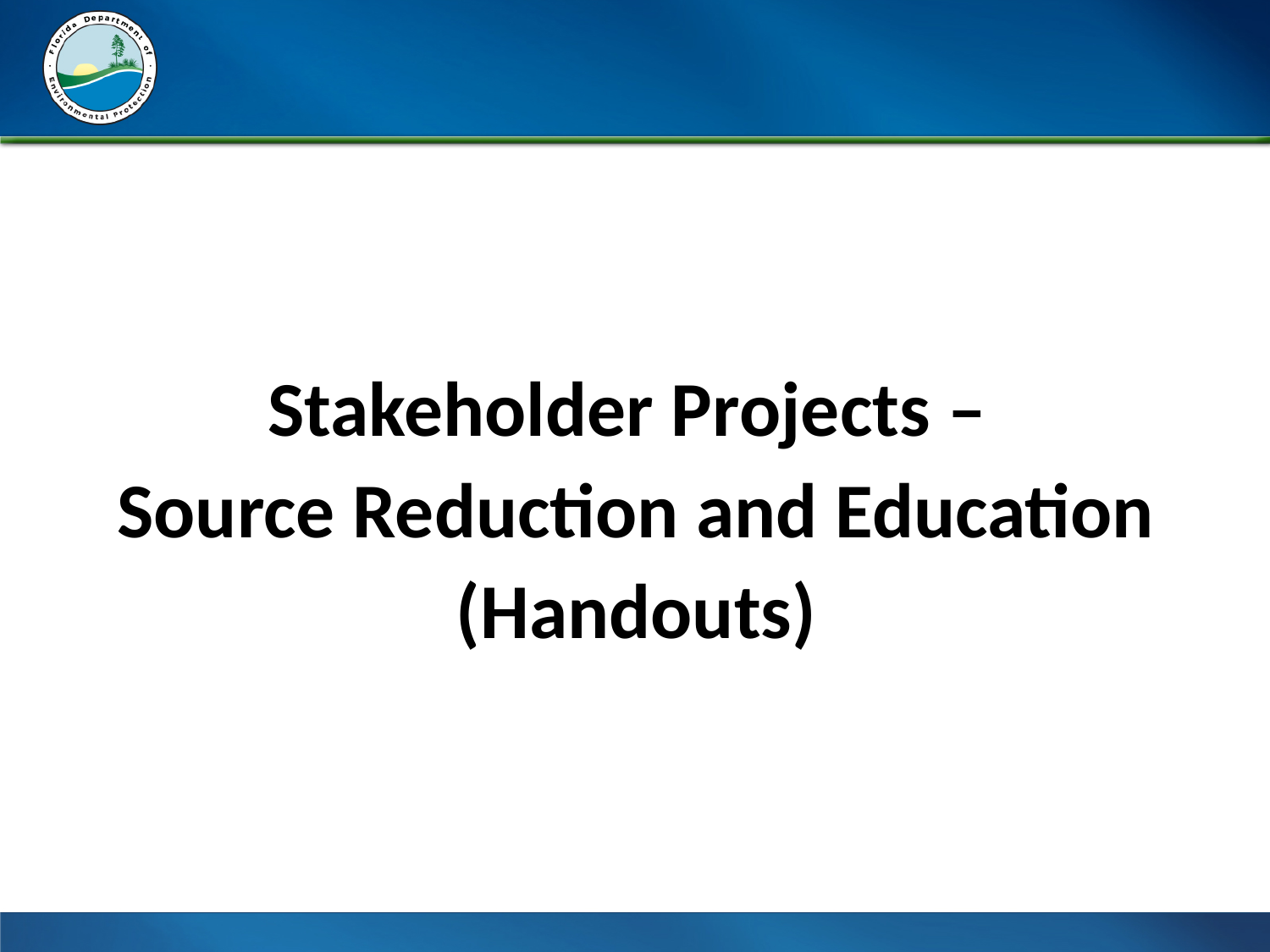

Stakeholder Projects –
Source Reduction and Education
(Handouts)